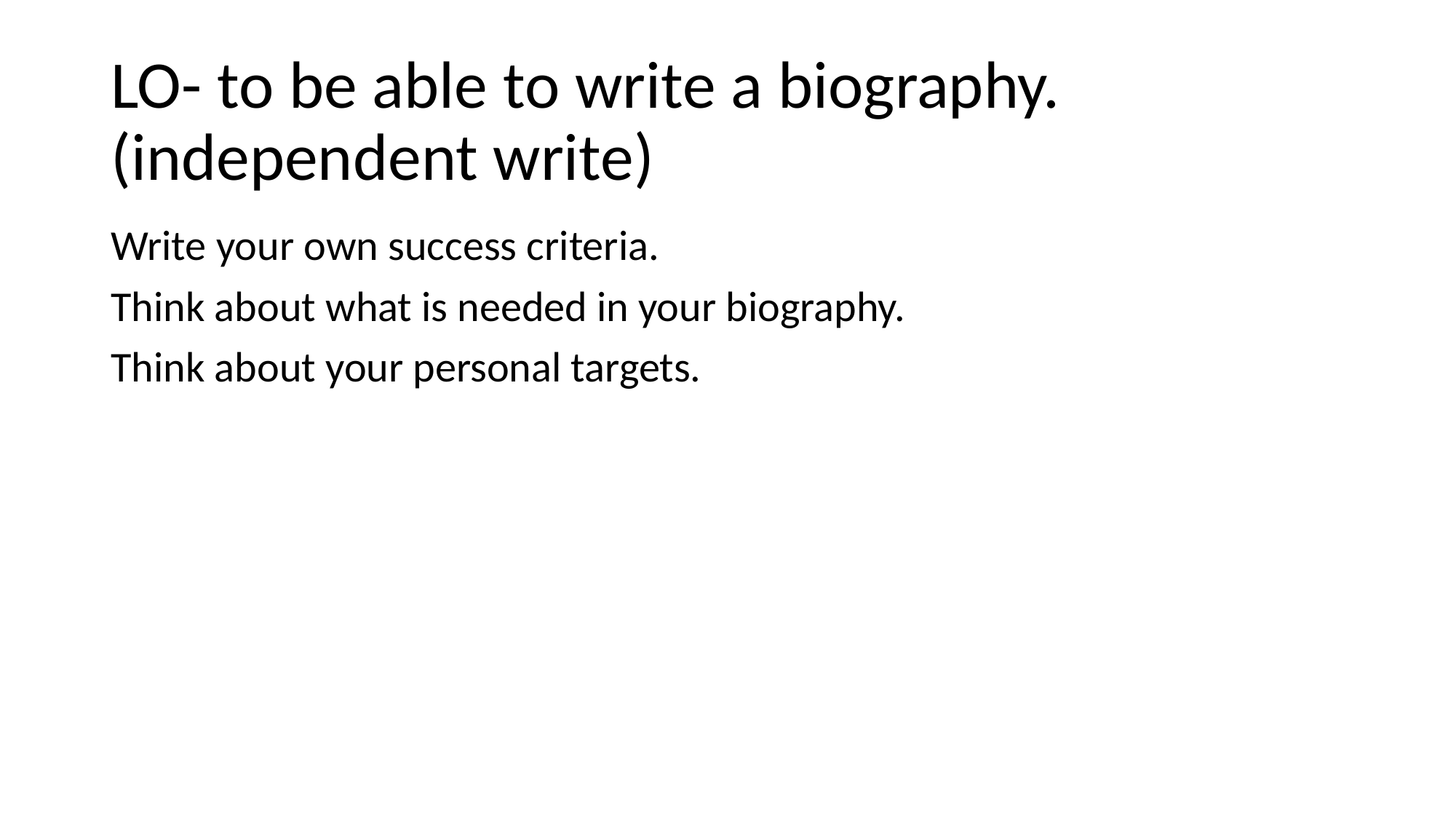

# LO- to be able to write a biography. (independent write)
Write your own success criteria.
Think about what is needed in your biography.
Think about your personal targets.